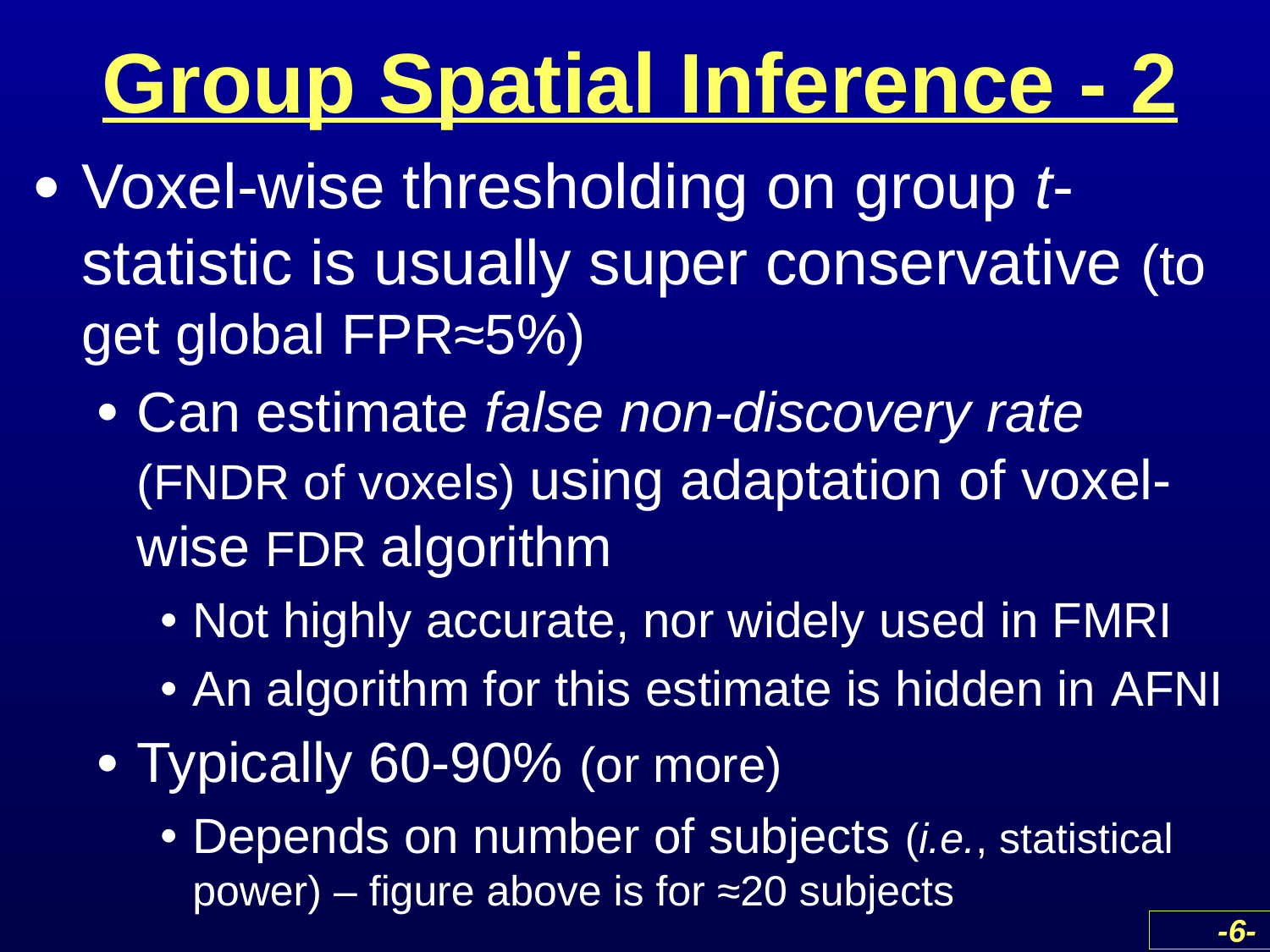

# Group Spatial Inference - 2
Voxel-wise thresholding on group t-statistic is usually super conservative (to get global FPR≈5%)
Can estimate false non-discovery rate (FNDR of voxels) using adaptation of voxel-wise FDR algorithm
Not highly accurate, nor widely used in FMRI
An algorithm for this estimate is hidden in AFNI
Typically 60-90% (or more)
Depends on number of subjects (i.e., statistical power) – figure above is for ≈20 subjects